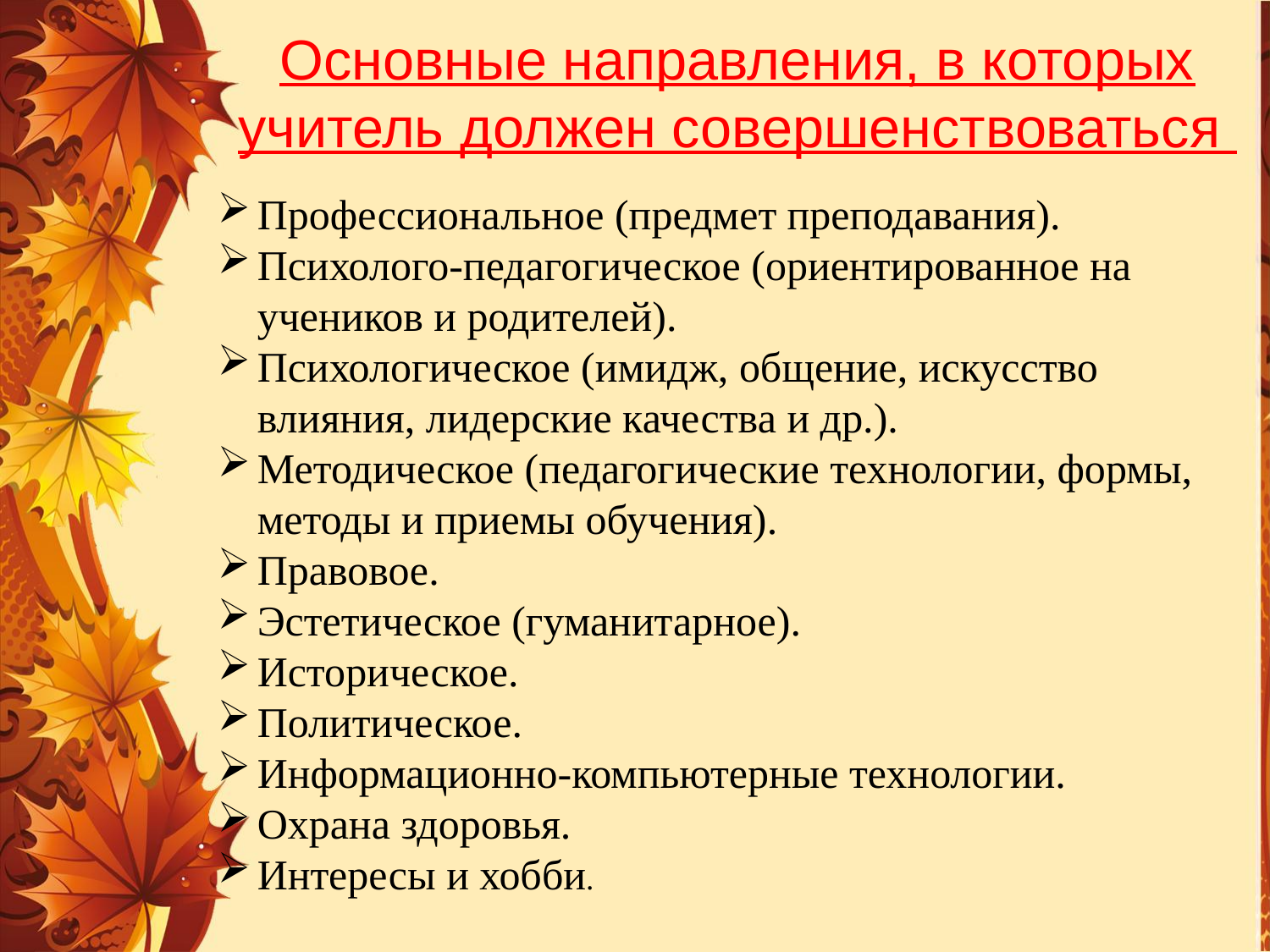

# Основные направления, в которых учитель должен совершенствоваться
Профессиональное (предмет преподавания).
Психолого-педагогическое (ориентированное на учеников и родителей).
Психологическое (имидж, общение, искусство влияния, лидерские качества и др.).
Методическое (педагогические технологии, формы, методы и приемы обучения).
Правовое.
Эстетическое (гуманитарное).
Историческое.
Политическое.
Информационно-компьютерные технологии.
Охрана здоровья.
Интересы и хобби.